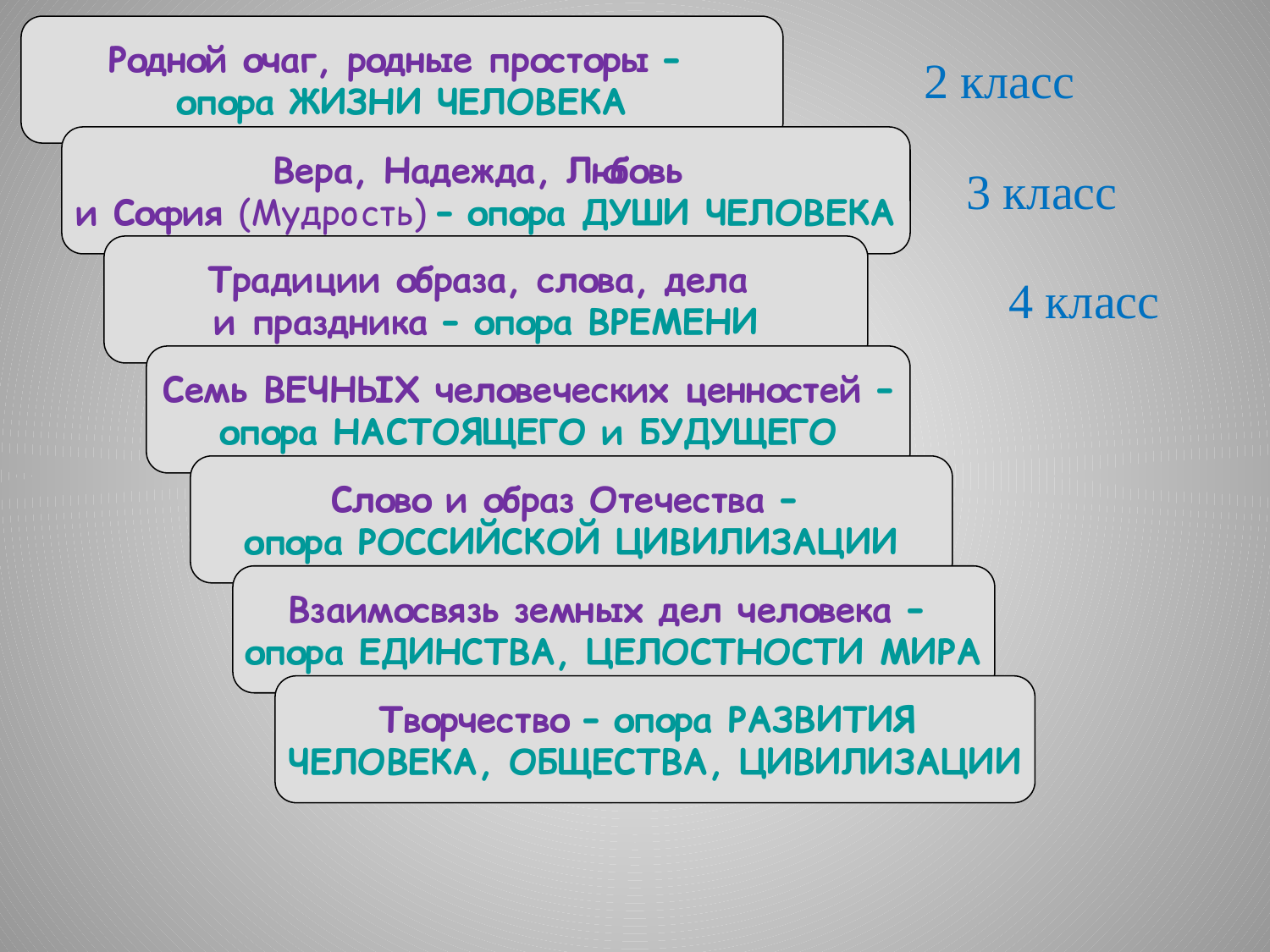

Родной очаг, родные просторы –
опора ЖИЗНИ ЧЕЛОВЕКА
2 класс
Вера, Надежда, Любовь
и София (Мудрость) – опора ДУШИ ЧЕЛОВЕКА
3 класс
Традиции образа, слова, дела
и праздника – опора ВРЕМЕНИ
4 класс
 Семь ВЕЧНЫХ человеческих ценностей –
опора НАСТОЯЩЕГО и БУДУЩЕГО
Слово и образ Отечества –
опора РОССИЙСКОЙ ЦИВИЛИЗАЦИИ
Взаимосвязь земных дел человека –
опора ЕДИНСТВА, ЦЕЛОСТНОСТИ МИРА
Творчество – опора РАЗВИТИЯ
ЧЕЛОВЕКА, ОБЩЕСТВА, ЦИВИЛИЗАЦИИ